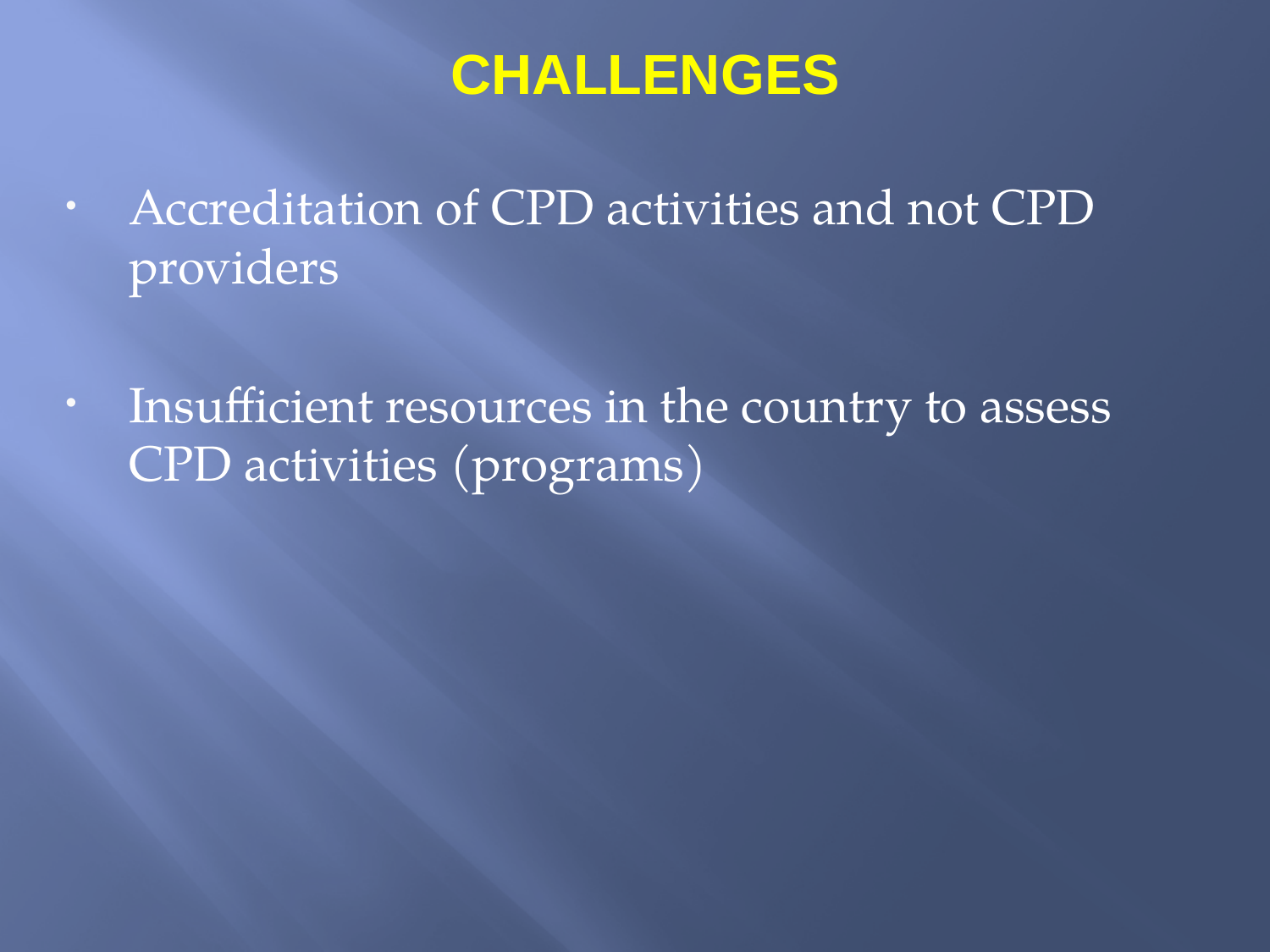

# Challenges
Accreditation of CPD activities and not CPD providers

Insufficient resources in the country to assess CPD activities (programs)